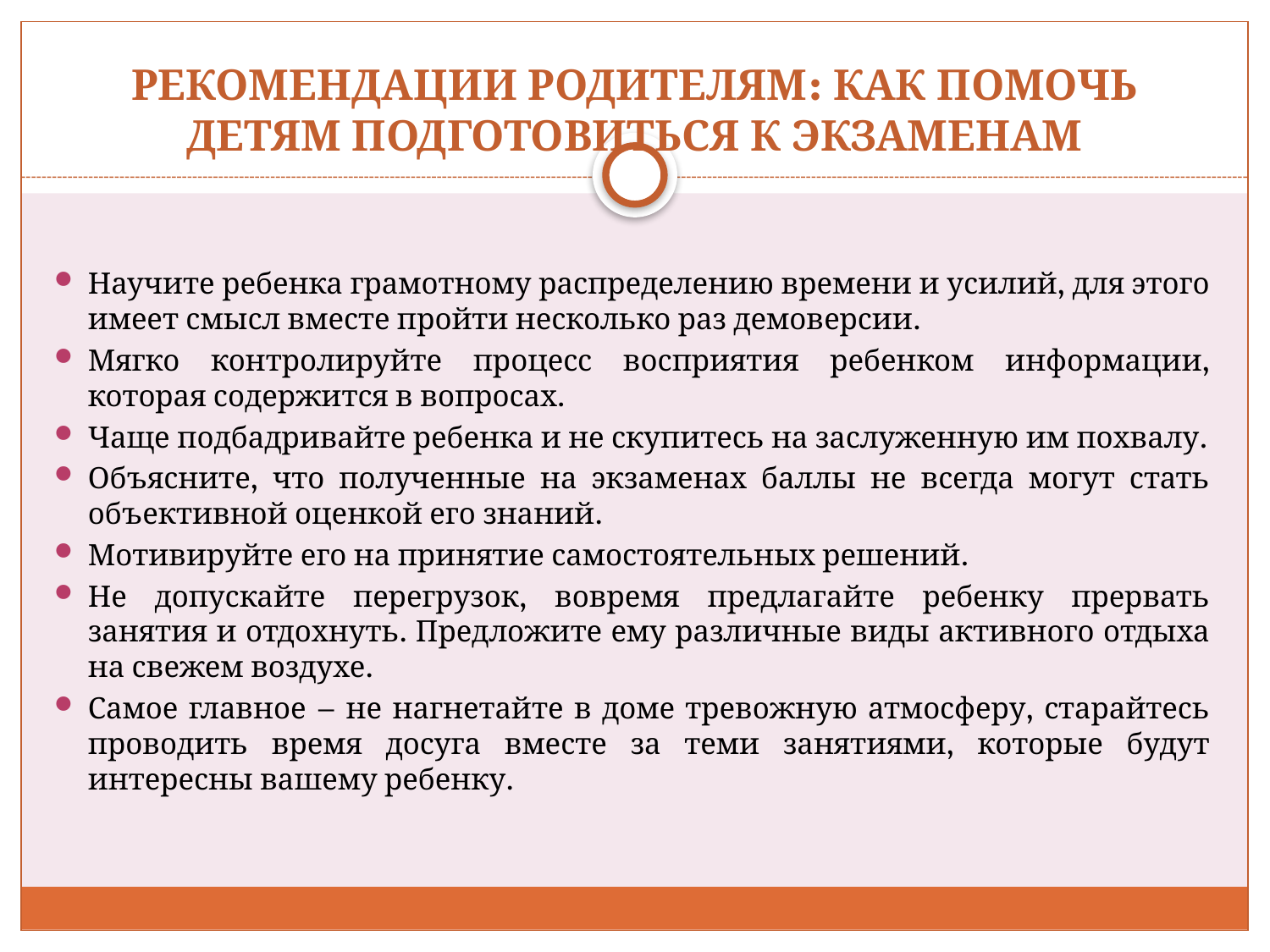

# РЕКОМЕНДАЦИИ РОДИТЕЛЯМ: КАК ПОМОЧЬ ДЕТЯМ ПОДГОТОВИТЬСЯ К ЭКЗАМЕНАМ

Научите ребенка грамотному распределению времени и усилий, для этого имеет смысл вместе пройти несколько раз демоверсии.
Мягко контролируйте процесс восприятия ребенком информации, которая содержится в вопросах.
Чаще подбадривайте ребенка и не скупитесь на заслуженную им похвалу.
Объясните, что полученные на экзаменах баллы не всегда могут стать объективной оценкой его знаний.
Мотивируйте его на принятие самостоятельных решений.
Не допускайте перегрузок, вовремя предлагайте ребенку прервать занятия и отдохнуть. Предложите ему различные виды активного отдыха на свежем воздухе.
Самое главное – не нагнетайте в доме тревожную атмосферу, старайтесь проводить время досуга вместе за теми занятиями, которые будут интересны вашему ребенку.